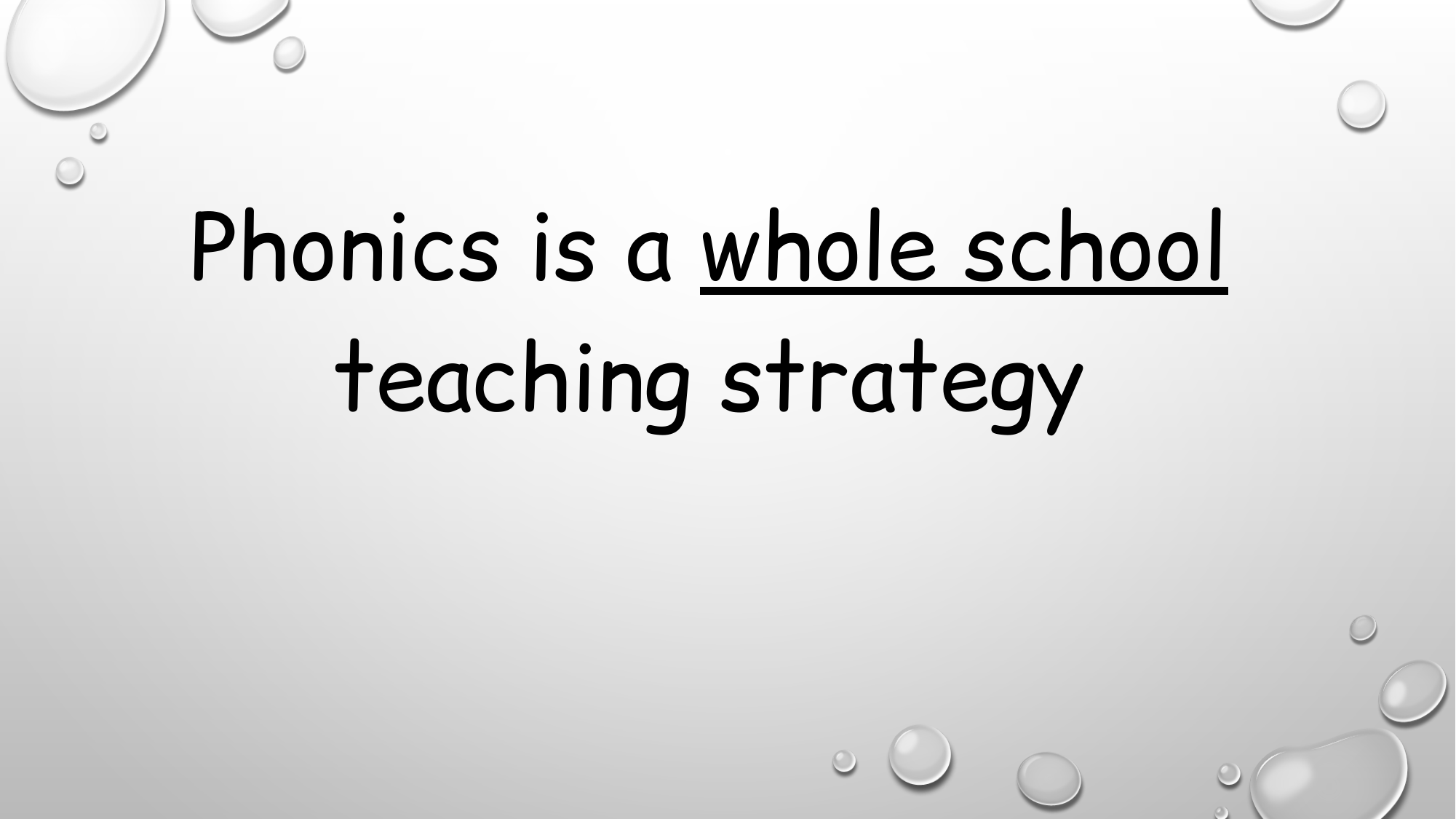

Phonics is a whole school teaching strategy